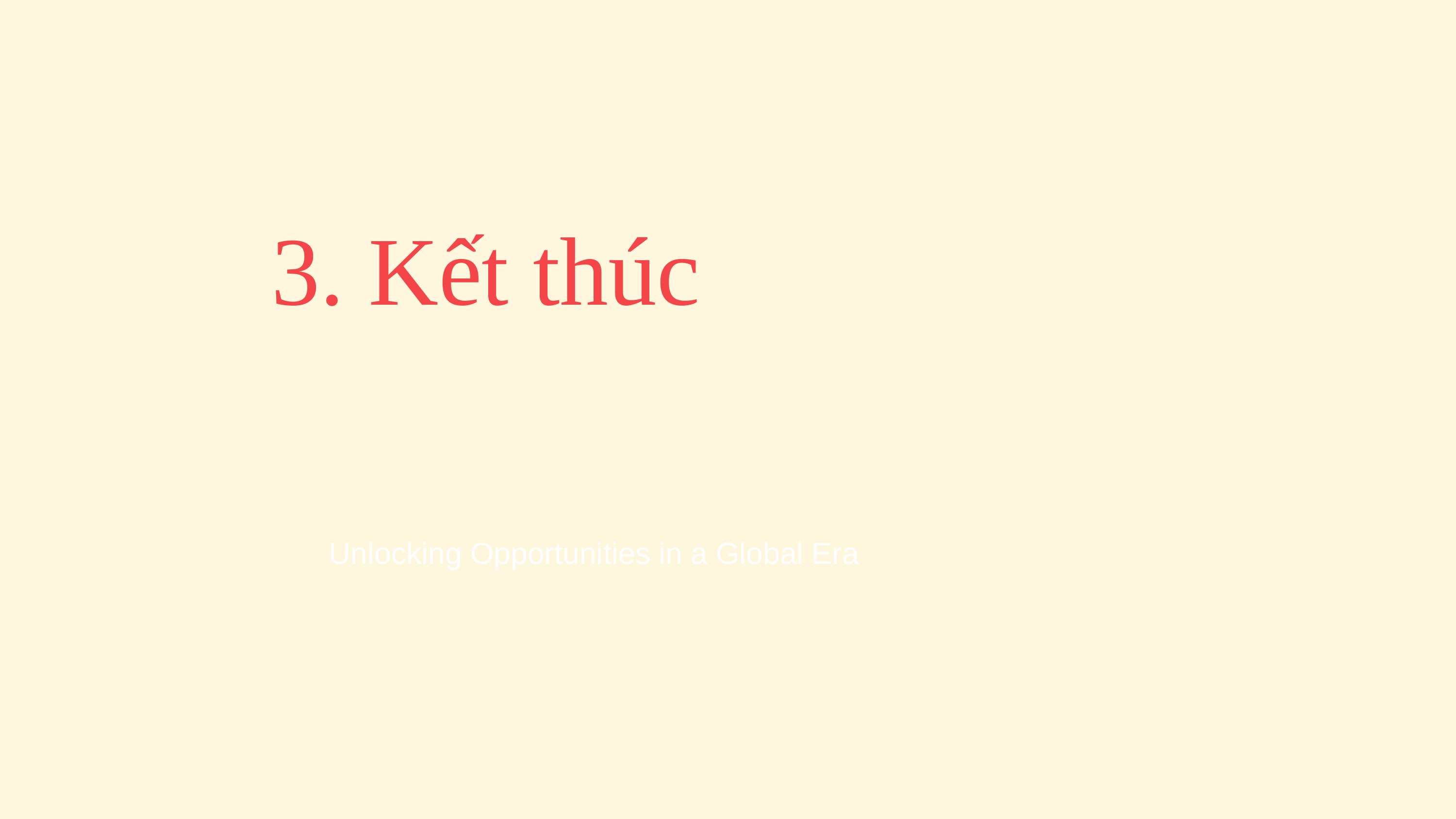

3. Kết thúc

Unlocking Opportunities in a Global Era